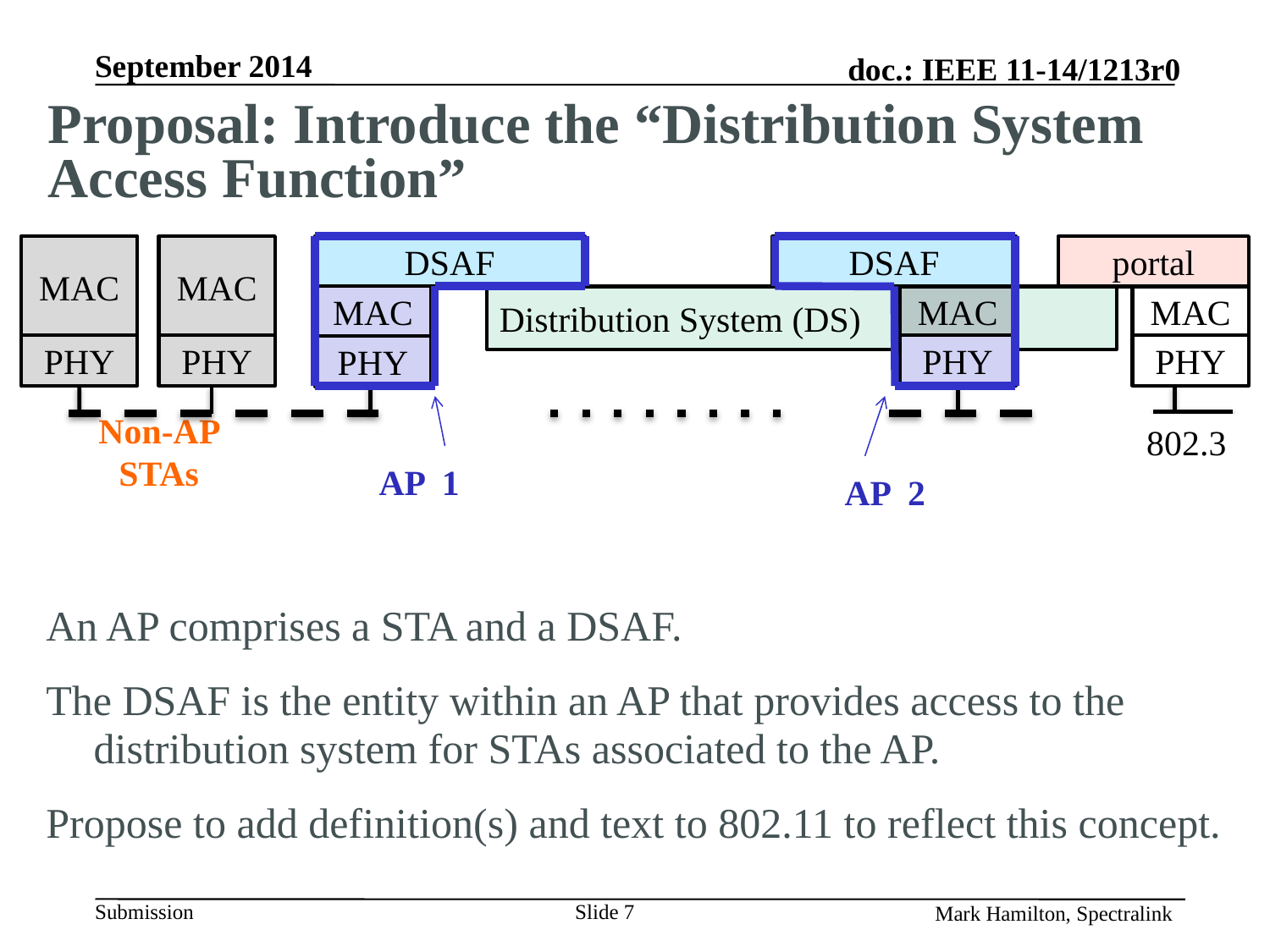

# Proposal: Introduce the “Distribution System Access Function”
DSAF
MAC
MAC
portal
DSAF
MAC
Distribution System (DS)
MAC
MAC
PHY
PHY
PHY
PHY
PHY
802.3
Non-AP STAs
AP  1
AP  2
An AP comprises a STA and a DSAF.
The DSAF is the entity within an AP that provides access to the distribution system for STAs associated to the AP.
Propose to add definition(s) and text to 802.11 to reflect this concept.